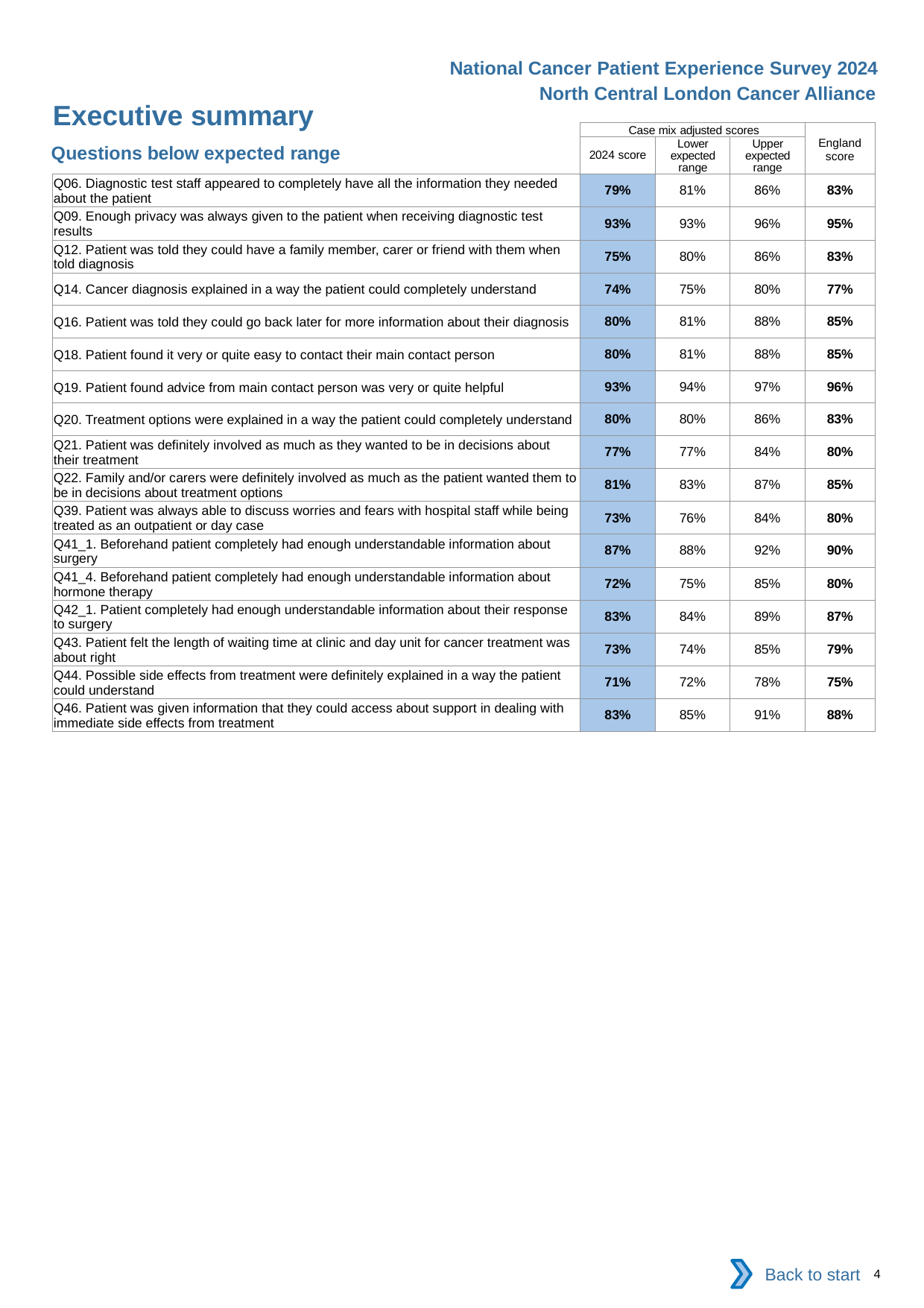

National Cancer Patient Experience Survey 2024
North Central London Cancer Alliance
Executive summary
|  | Case mix adjusted scores |  |  | England score |
| --- | --- | --- | --- | --- |
|  | 2024 score | Lower expected range | Upper expected range |  |
| Q06. Diagnostic test staff appeared to completely have all the information they needed about the patient | 79% | 81% | 86% | 83% |
| Q09. Enough privacy was always given to the patient when receiving diagnostic test results | 93% | 93% | 96% | 95% |
| Q12. Patient was told they could have a family member, carer or friend with them when told diagnosis | 75% | 80% | 86% | 83% |
| Q14. Cancer diagnosis explained in a way the patient could completely understand | 74% | 75% | 80% | 77% |
| Q16. Patient was told they could go back later for more information about their diagnosis | 80% | 81% | 88% | 85% |
| Q18. Patient found it very or quite easy to contact their main contact person | 80% | 81% | 88% | 85% |
| Q19. Patient found advice from main contact person was very or quite helpful | 93% | 94% | 97% | 96% |
| Q20. Treatment options were explained in a way the patient could completely understand | 80% | 80% | 86% | 83% |
| Q21. Patient was definitely involved as much as they wanted to be in decisions about their treatment | 77% | 77% | 84% | 80% |
| Q22. Family and/or carers were definitely involved as much as the patient wanted them to be in decisions about treatment options | 81% | 83% | 87% | 85% |
| Q39. Patient was always able to discuss worries and fears with hospital staff while being treated as an outpatient or day case | 73% | 76% | 84% | 80% |
| Q41\_1. Beforehand patient completely had enough understandable information about surgery | 87% | 88% | 92% | 90% |
| Q41\_4. Beforehand patient completely had enough understandable information about hormone therapy | 72% | 75% | 85% | 80% |
| Q42\_1. Patient completely had enough understandable information about their response to surgery | 83% | 84% | 89% | 87% |
| Q43. Patient felt the length of waiting time at clinic and day unit for cancer treatment was about right | 73% | 74% | 85% | 79% |
| Q44. Possible side effects from treatment were definitely explained in a way the patient could understand | 71% | 72% | 78% | 75% |
| Q46. Patient was given information that they could access about support in dealing with immediate side effects from treatment | 83% | 85% | 91% | 88% |
Questions below expected range
Back to start

4